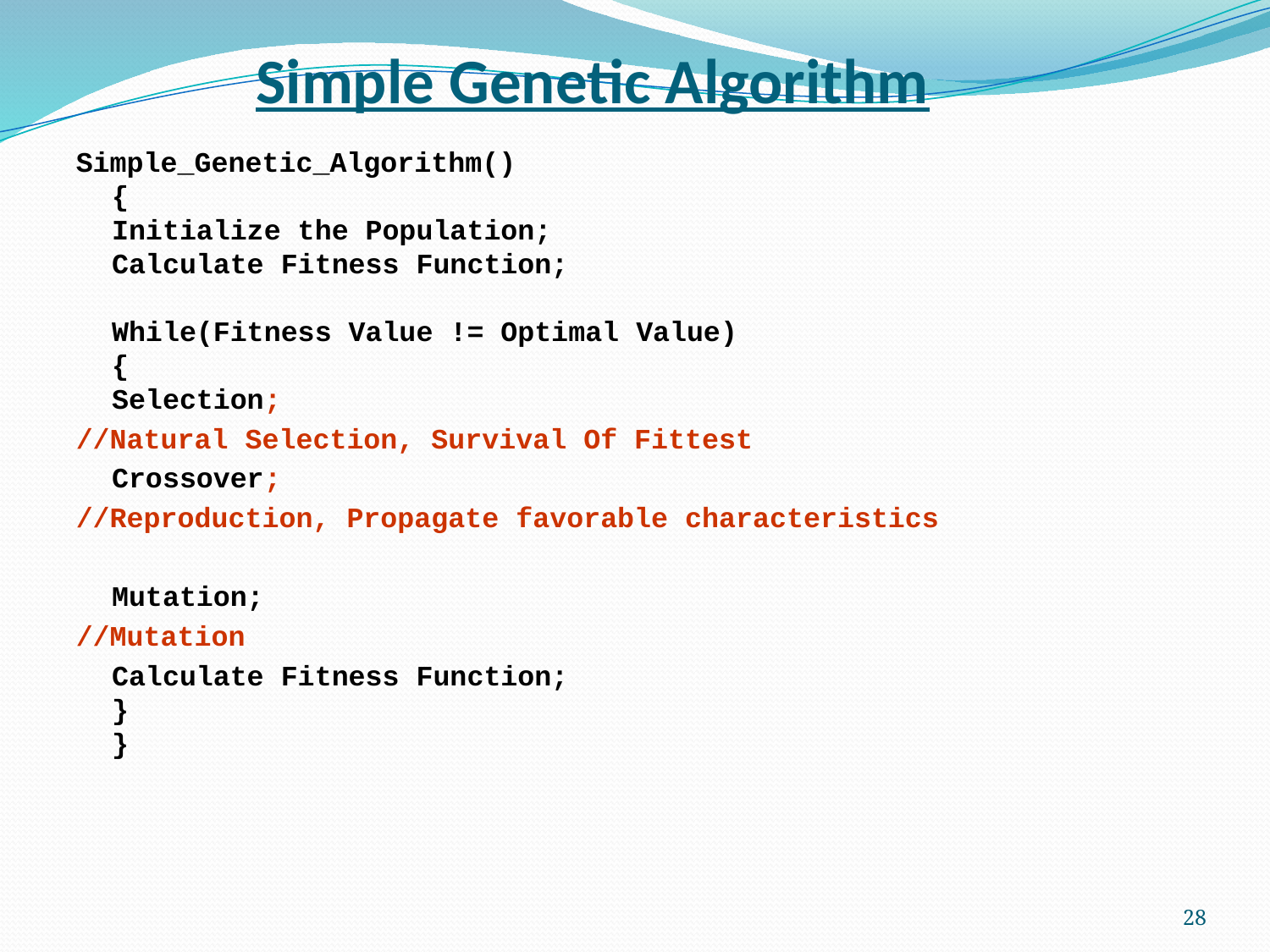

# Simple Genetic Algorithm
Simple_Genetic_Algorithm()
	{
	Initialize the Population;
	Calculate Fitness Function;
	While(Fitness Value != Optimal Value)
		{
		Selection;
//Natural Selection, Survival Of Fittest
			Crossover;
//Reproduction, Propagate favorable characteristics

			Mutation;
//Mutation
			Calculate Fitness Function;
		}
	}
28